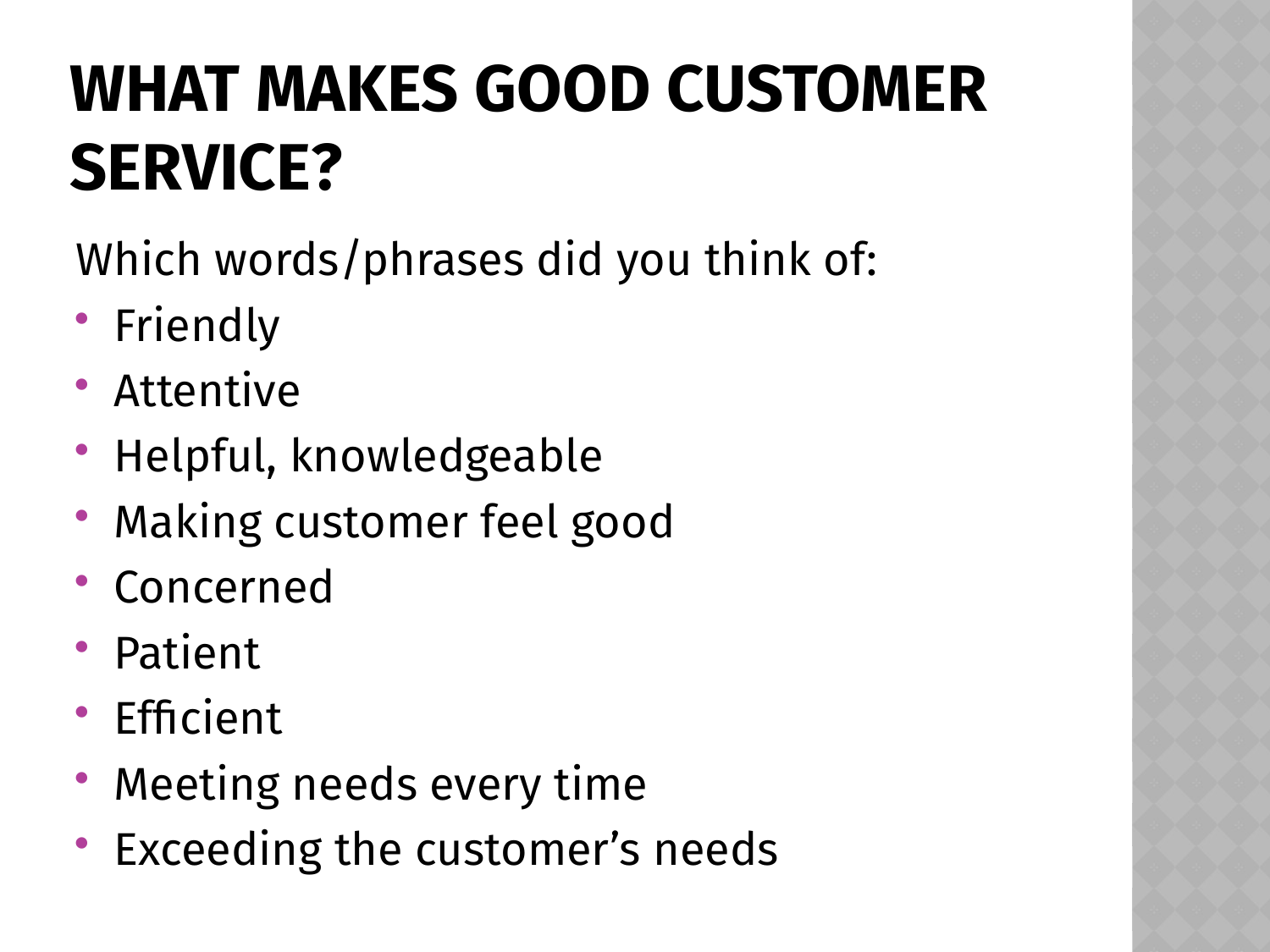

# What makes good customer service?
Which words/phrases did you think of:
Friendly
Attentive
Helpful, knowledgeable
Making customer feel good
Concerned
Patient
Efficient
Meeting needs every time
Exceeding the customer’s needs